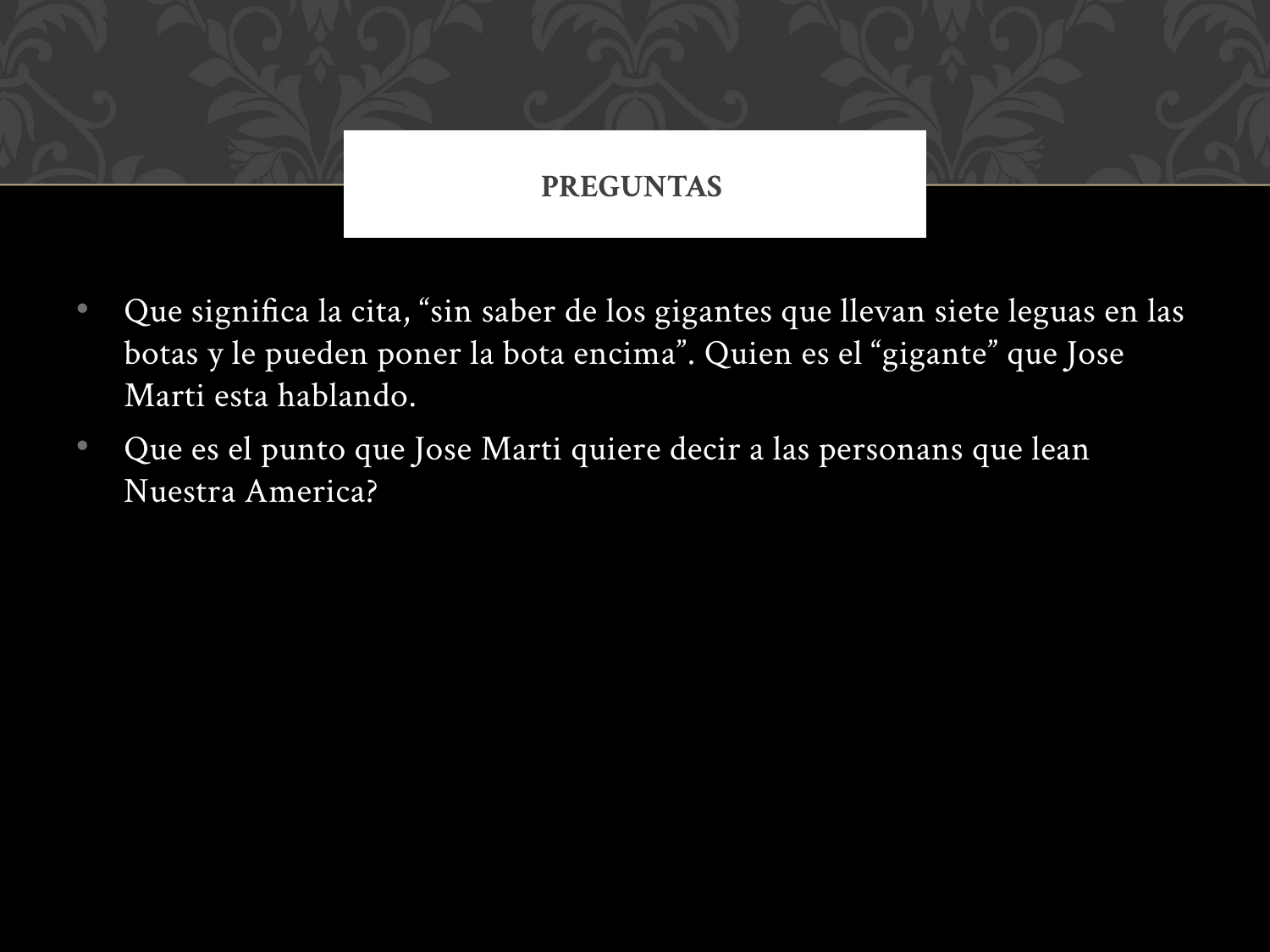

# Preguntas
Que significa la cita, “sin saber de los gigantes que llevan siete leguas en las botas y le pueden poner la bota encima”. Quien es el “gigante” que Jose Marti esta hablando.
Que es el punto que Jose Marti quiere decir a las personans que lean Nuestra America?